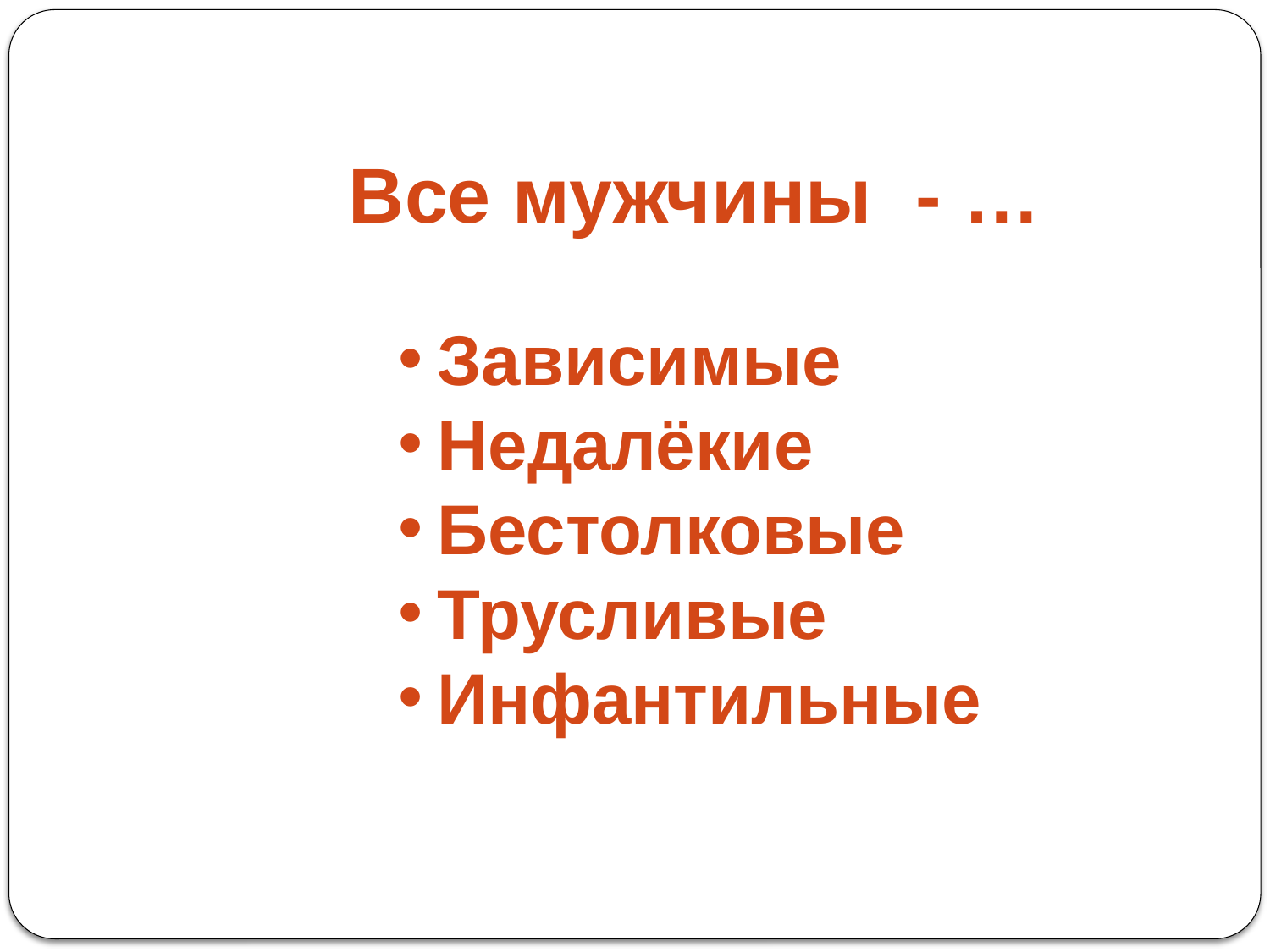

Все мужчины  - …

Зависимые
Недалёкие
Бестолковые
Трусливые
Инфантильные